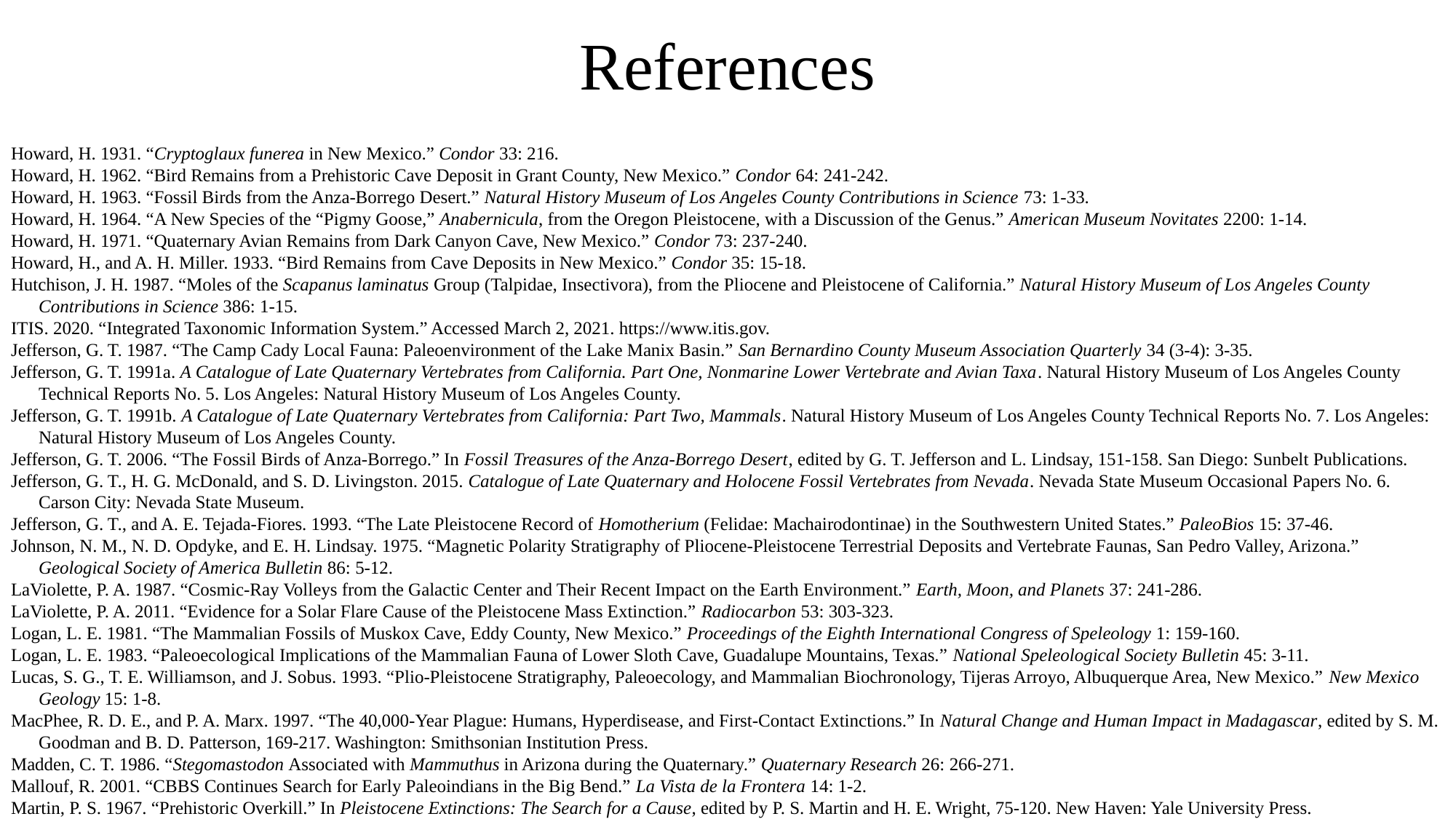

# References
Howard, H. 1931. “Cryptoglaux funerea in New Mexico.” Condor 33: 216.
Howard, H. 1962. “Bird Remains from a Prehistoric Cave Deposit in Grant County, New Mexico.” Condor 64: 241-242.
Howard, H. 1963. “Fossil Birds from the Anza-Borrego Desert.” Natural History Museum of Los Angeles County Contributions in Science 73: 1-33.
Howard, H. 1964. “A New Species of the “Pigmy Goose,” Anabernicula, from the Oregon Pleistocene, with a Discussion of the Genus.” American Museum Novitates 2200: 1-14.
Howard, H. 1971. “Quaternary Avian Remains from Dark Canyon Cave, New Mexico.” Condor 73: 237-240.
Howard, H., and A. H. Miller. 1933. “Bird Remains from Cave Deposits in New Mexico.” Condor 35: 15-18.
Hutchison, J. H. 1987. “Moles of the Scapanus laminatus Group (Talpidae, Insectivora), from the Pliocene and Pleistocene of California.” Natural History Museum of Los Angeles County Contributions in Science 386: 1-15.
ITIS. 2020. “Integrated Taxonomic Information System.” Accessed March 2, 2021. https://www.itis.gov.
Jefferson, G. T. 1987. “The Camp Cady Local Fauna: Paleoenvironment of the Lake Manix Basin.” San Bernardino County Museum Association Quarterly 34 (3-4): 3-35.
Jefferson, G. T. 1991a. A Catalogue of Late Quaternary Vertebrates from California. Part One, Nonmarine Lower Vertebrate and Avian Taxa. Natural History Museum of Los Angeles County Technical Reports No. 5. Los Angeles: Natural History Museum of Los Angeles County.
Jefferson, G. T. 1991b. A Catalogue of Late Quaternary Vertebrates from California: Part Two, Mammals. Natural History Museum of Los Angeles County Technical Reports No. 7. Los Angeles: Natural History Museum of Los Angeles County.
Jefferson, G. T. 2006. “The Fossil Birds of Anza-Borrego.” In Fossil Treasures of the Anza-Borrego Desert, edited by G. T. Jefferson and L. Lindsay, 151-158. San Diego: Sunbelt Publications.
Jefferson, G. T., H. G. McDonald, and S. D. Livingston. 2015. Catalogue of Late Quaternary and Holocene Fossil Vertebrates from Nevada. Nevada State Museum Occasional Papers No. 6. Carson City: Nevada State Museum.
Jefferson, G. T., and A. E. Tejada-Fiores. 1993. “The Late Pleistocene Record of Homotherium (Felidae: Machairodontinae) in the Southwestern United States.” PaleoBios 15: 37-46.
Johnson, N. M., N. D. Opdyke, and E. H. Lindsay. 1975. “Magnetic Polarity Stratigraphy of Pliocene-Pleistocene Terrestrial Deposits and Vertebrate Faunas, San Pedro Valley, Arizona.” Geological Society of America Bulletin 86: 5-12.
LaViolette, P. A. 1987. “Cosmic-Ray Volleys from the Galactic Center and Their Recent Impact on the Earth Environment.” Earth, Moon, and Planets 37: 241-286.
LaViolette, P. A. 2011. “Evidence for a Solar Flare Cause of the Pleistocene Mass Extinction.” Radiocarbon 53: 303-323.
Logan, L. E. 1981. “The Mammalian Fossils of Muskox Cave, Eddy County, New Mexico.” Proceedings of the Eighth International Congress of Speleology 1: 159-160.
Logan, L. E. 1983. “Paleoecological Implications of the Mammalian Fauna of Lower Sloth Cave, Guadalupe Mountains, Texas.” National Speleological Society Bulletin 45: 3-11.
Lucas, S. G., T. E. Williamson, and J. Sobus. 1993. “Plio-Pleistocene Stratigraphy, Paleoecology, and Mammalian Biochronology, Tijeras Arroyo, Albuquerque Area, New Mexico.” New Mexico Geology 15: 1-8.
MacPhee, R. D. E., and P. A. Marx. 1997. “The 40,000-Year Plague: Humans, Hyperdisease, and First-Contact Extinctions.” In Natural Change and Human Impact in Madagascar, edited by S. M. Goodman and B. D. Patterson, 169-217. Washington: Smithsonian Institution Press.
Madden, C. T. 1986. “Stegomastodon Associated with Mammuthus in Arizona during the Quaternary.” Quaternary Research 26: 266-271.
Mallouf, R. 2001. “CBBS Continues Search for Early Paleoindians in the Big Bend.” La Vista de la Frontera 14: 1-2.
Martin, P. S. 1967. “Prehistoric Overkill.” In Pleistocene Extinctions: The Search for a Cause, edited by P. S. Martin and H. E. Wright, 75-120. New Haven: Yale University Press.